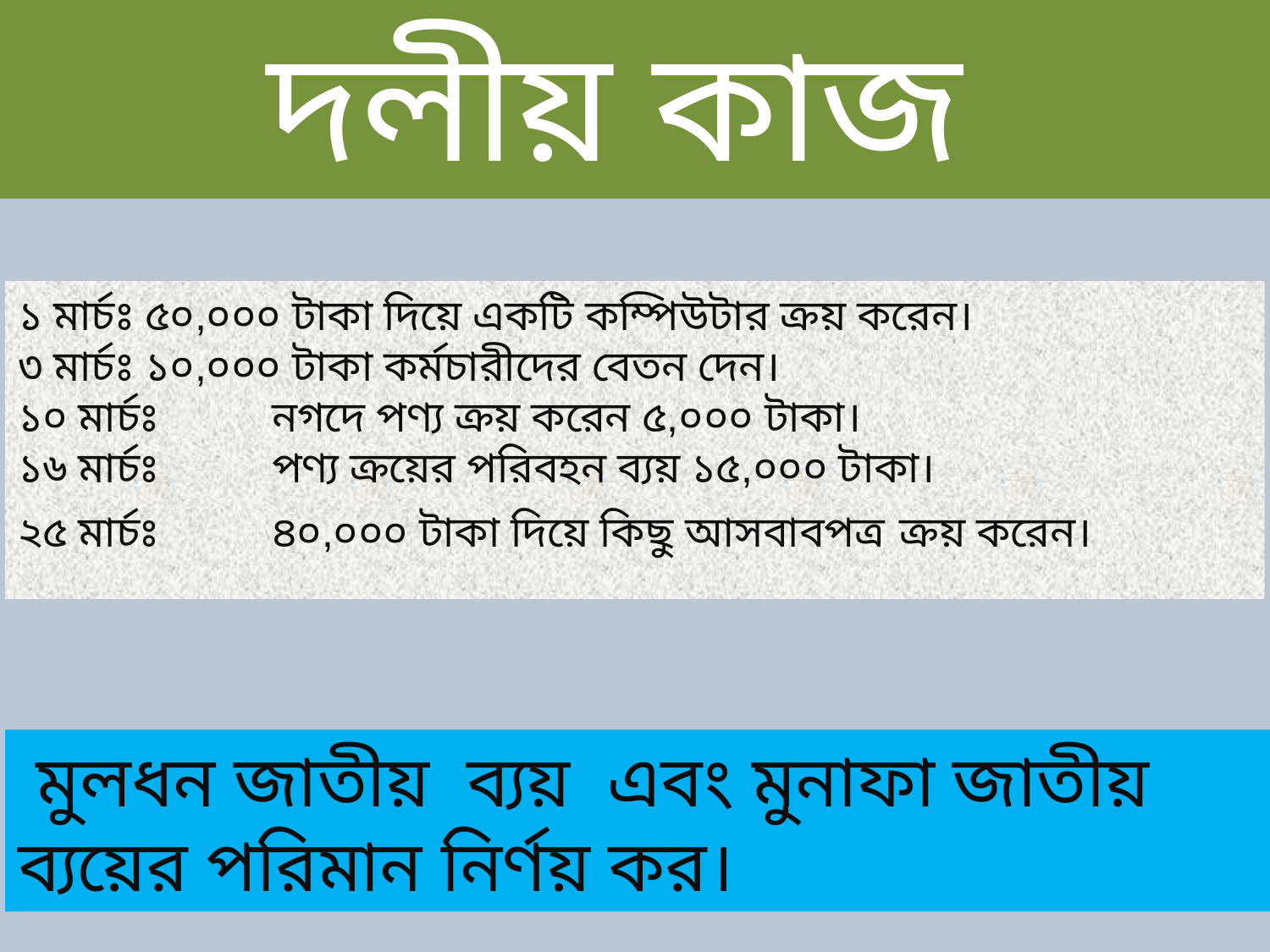

দলীয় কাজ
১ মার্চঃ	৫০,০০০ টাকা দিয়ে একটি কম্পিউটার ক্রয় করেন।
৩ মার্চঃ	১০,০০০ টাকা কর্মচারীদের বেতন দেন।
১০ মার্চঃ	নগদে পণ্য ক্রয় করেন ৫,০০০ টাকা।
১৬ মার্চঃ	পণ্য ক্রয়ের পরিবহন ব্যয় ১৫,০০০ টাকা।
২৫ মার্চঃ	৪০,০০০ টাকা দিয়ে কিছু আসবাবপত্র ক্রয় করেন।

 মুলধন জাতীয়  ব্যয়  এবং মুনাফা জাতীয়  ব্যয়ের পরিমান নির্ণয় কর।